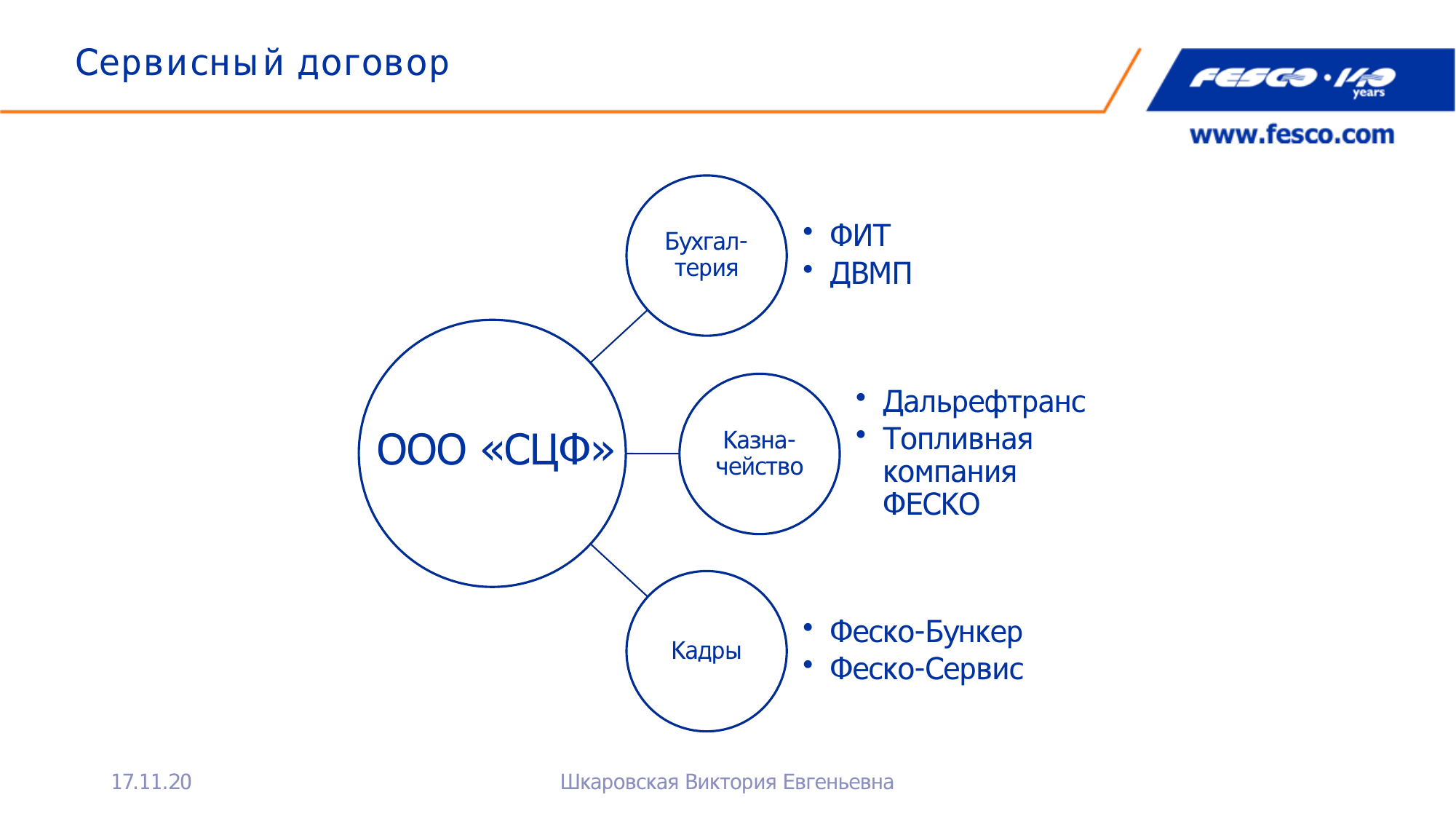

# Сервисный договор
Бухгал-терия
ФИТ
ДВМП
Казна-чейство
Дальрефтранс
Топливная компания ФЕСКО
Кадры
Феско-Бункер
Феско-Сервис
ООО «СЦФ»
17.11.20
Шкаровская Виктория Евгеньевна